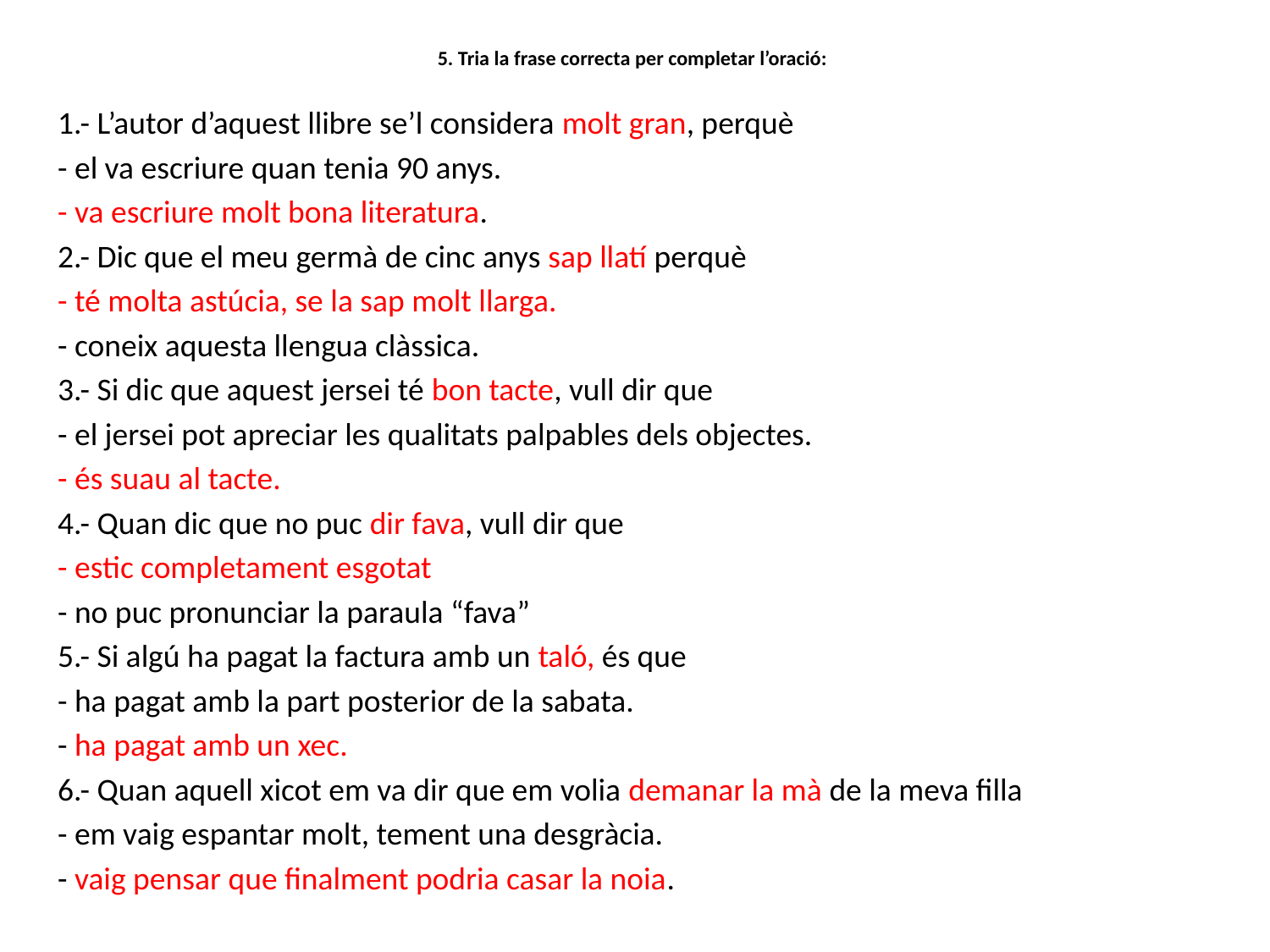

# 5. Tria la frase correcta per completar l’oració:
1.- L’autor d’aquest llibre se’l considera molt gran, perquè
- el va escriure quan tenia 90 anys.
- va escriure molt bona literatura.
2.- Dic que el meu germà de cinc anys sap llatí perquè
- té molta astúcia, se la sap molt llarga.
- coneix aquesta llengua clàssica.
3.- Si dic que aquest jersei té bon tacte, vull dir que
- el jersei pot apreciar les qualitats palpables dels objectes.
- és suau al tacte.
4.- Quan dic que no puc dir fava, vull dir que
- estic completament esgotat
- no puc pronunciar la paraula “fava”
5.- Si algú ha pagat la factura amb un taló, és que
- ha pagat amb la part posterior de la sabata.
- ha pagat amb un xec.
6.- Quan aquell xicot em va dir que em volia demanar la mà de la meva filla
- em vaig espantar molt, tement una desgràcia.
- vaig pensar que finalment podria casar la noia.